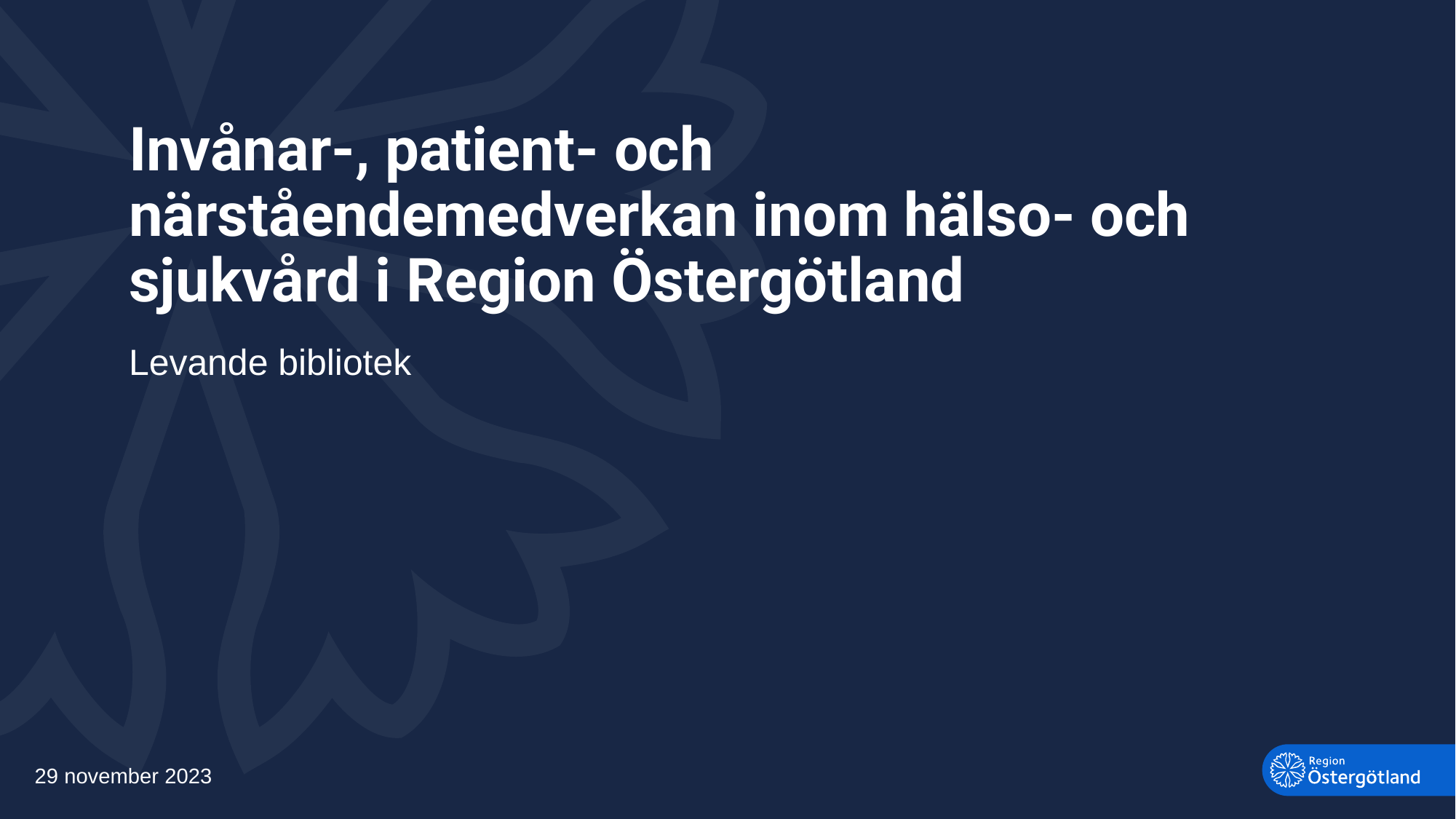

# Invånar-, patient- och närståendemedverkan inom hälso- och sjukvård i Region Östergötland
Levande bibliotek
29 november 2023